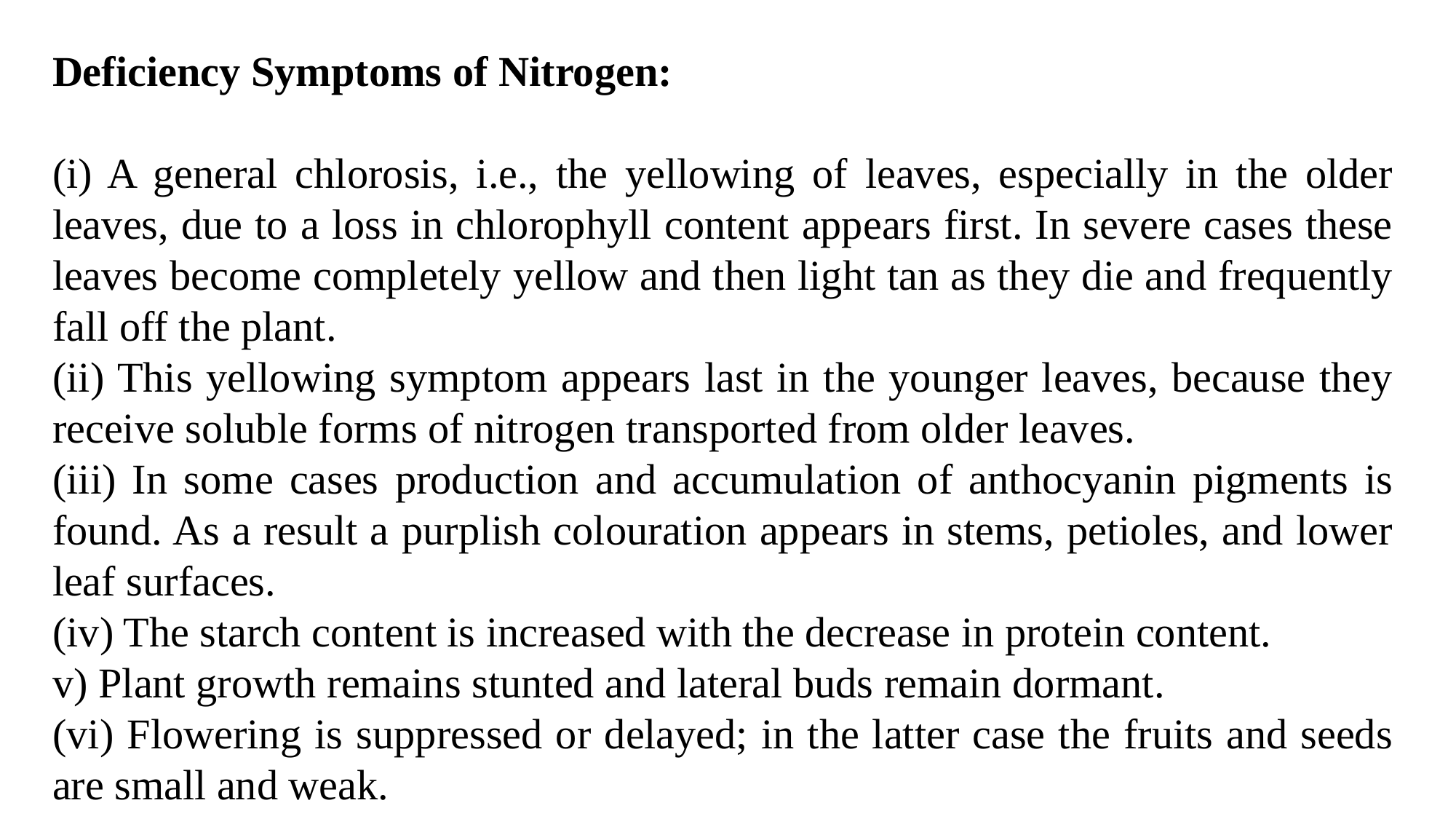

Deficiency Symptoms of Nitrogen:

(i) A general chlorosis, i.e., the yellowing of leaves, especially in the older leaves, due to a loss in chlorophyll content appears first. In severe cases these leaves become completely yellow and then light tan as they die and frequently fall off the plant.
(ii) This yellowing symptom appears last in the younger leaves, because they receive soluble forms of nitrogen transported from older leaves.
(iii) In some cases production and accumulation of anthocyanin pigments is found. As a result a purplish colouration appears in stems, petioles, and lower leaf surfaces.
(iv) The starch content is increased with the decrease in protein content.
v) Plant growth remains stunted and lateral buds remain dormant.
(vi) Flowering is suppressed or delayed; in the latter case the fruits and seeds are small and weak.